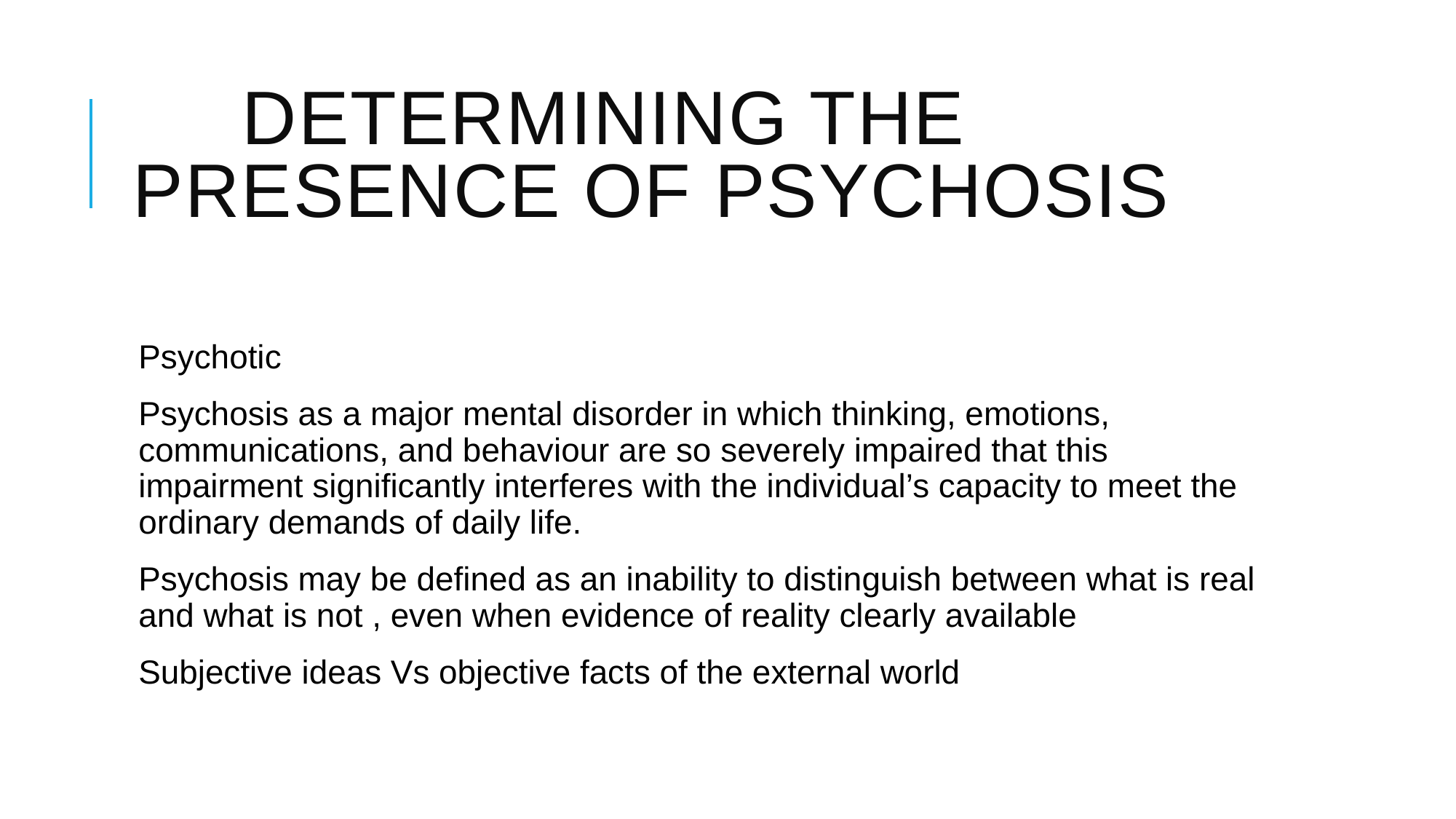

# Determining the Presence of Psychosis

Psychotic
Psychosis as a major mental disorder in which thinking, emotions, communications, and behaviour are so severely impaired that this impairment significantly interferes with the individual’s capacity to meet the ordinary demands of daily life.
Psychosis may be defined as an inability to distinguish between what is real and what is not , even when evidence of reality clearly available
Subjective ideas Vs objective facts of the external world